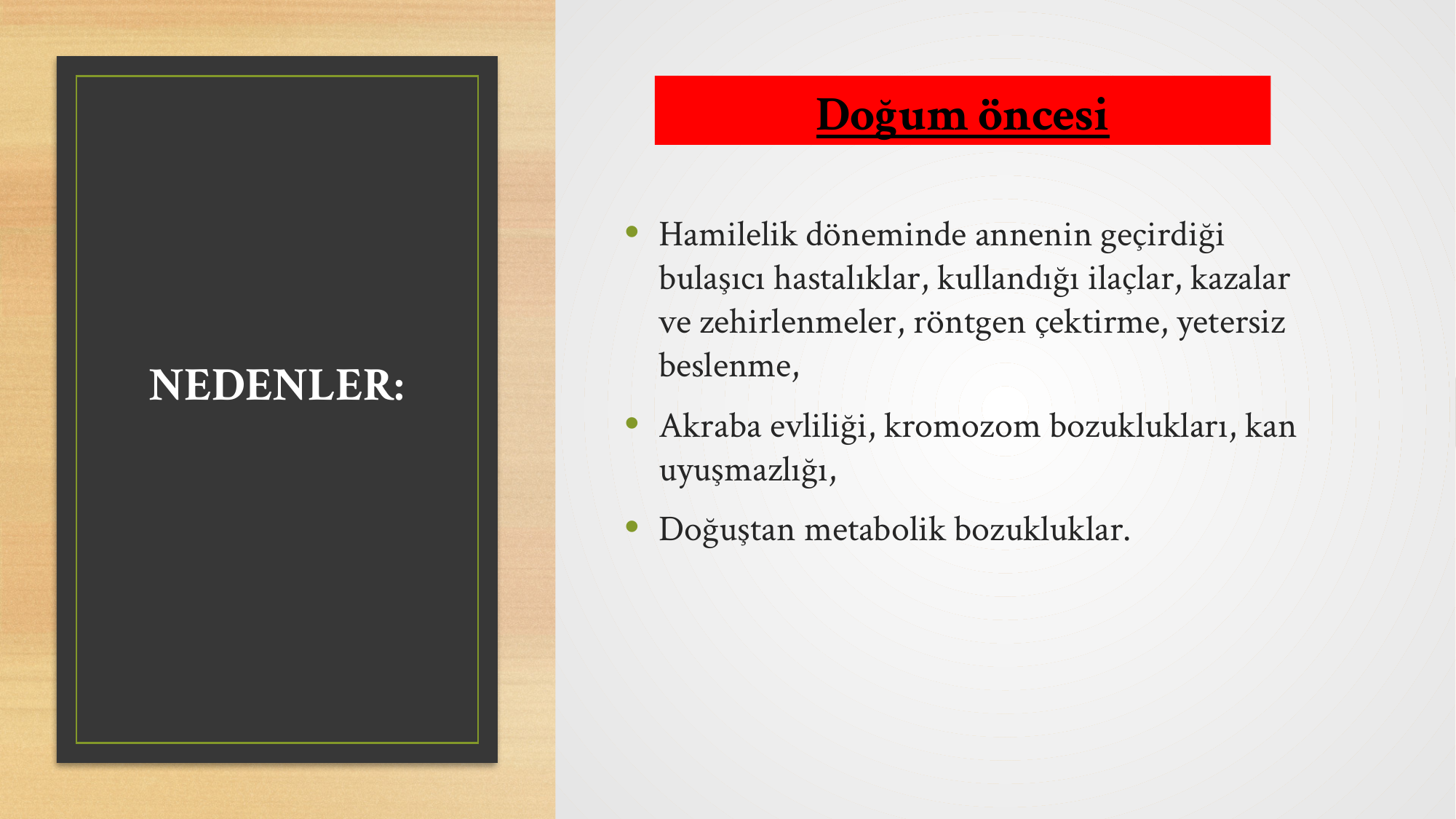

Hamilelik döneminde annenin geçirdiği bulaşıcı hastalıklar, kullandığı ilaçlar, kazalar ve zehirlenmeler, röntgen çektirme, yetersiz beslenme,
Akraba evliliği, kromozom bozuklukları, kan uyuşmazlığı,
Doğuştan metabolik bozukluklar.

Doğum öncesi
# NEDENLER: